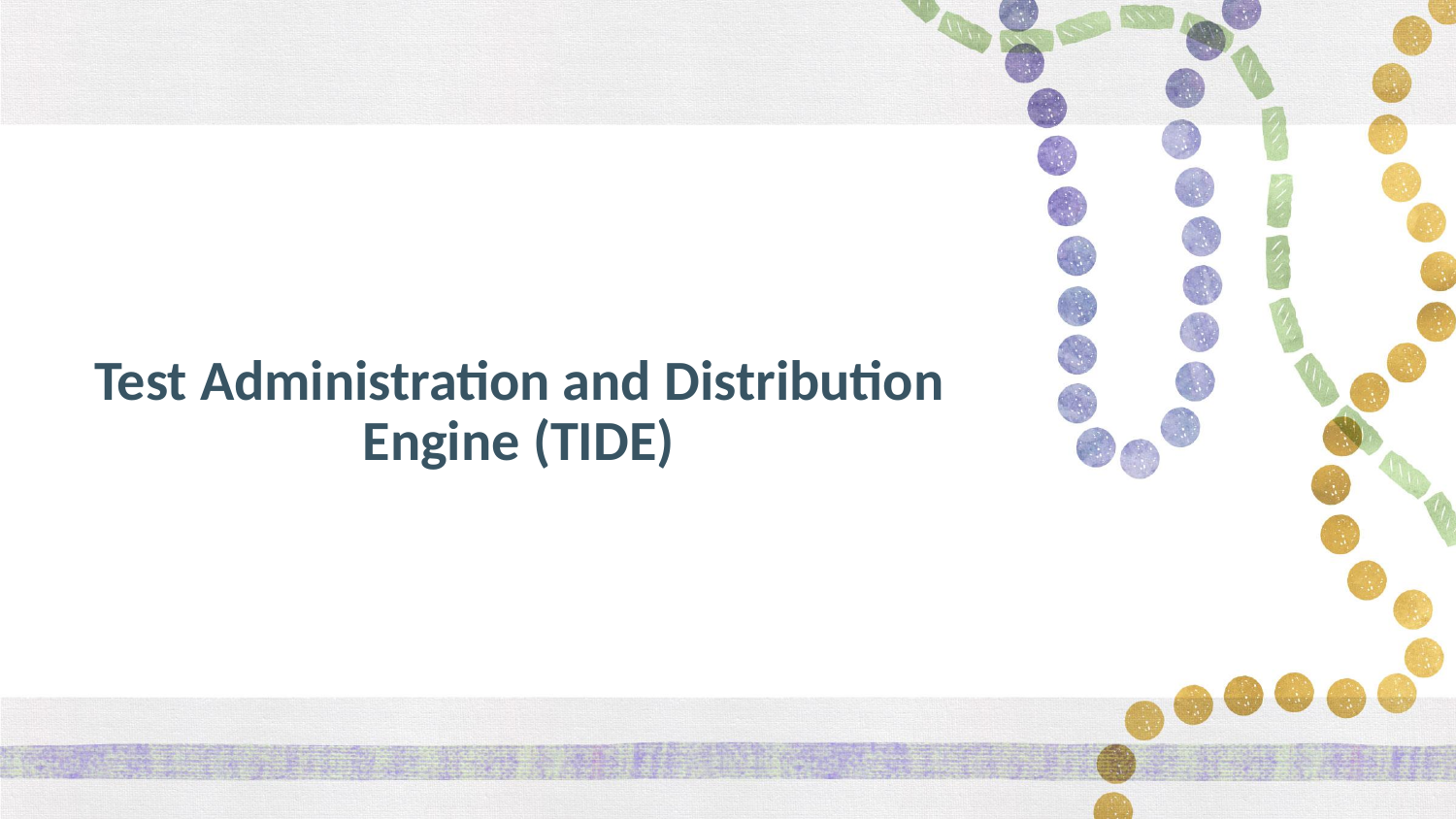

# Test Administration and Distribution Engine (TIDE)